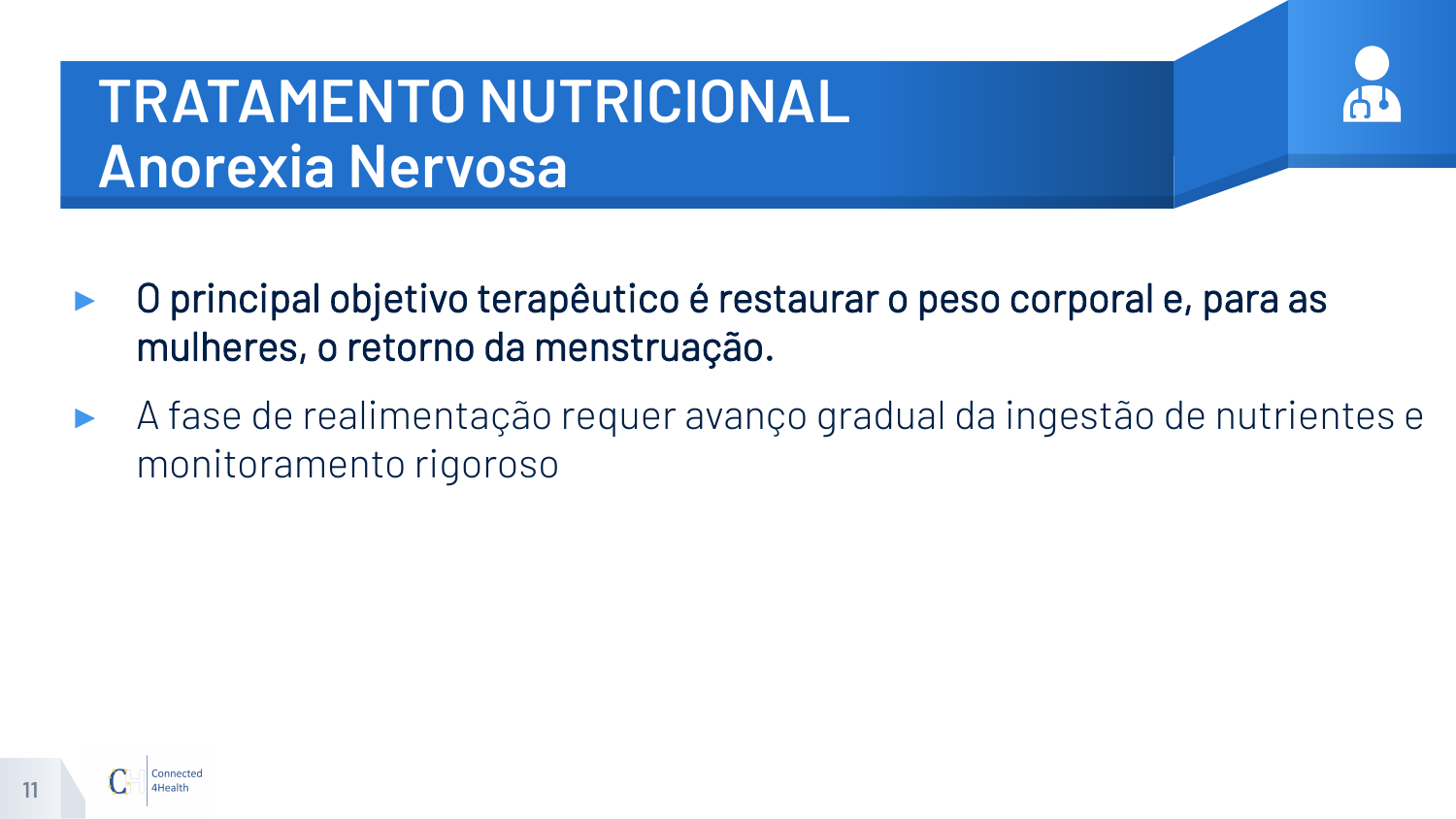

# TRATAMENTO NUTRICIONAL Anorexia Nervosa
O principal objetivo terapêutico é restaurar o peso corporal e, para as mulheres, o retorno da menstruação.
A fase de realimentação requer avanço gradual da ingestão de nutrientes e monitoramento rigoroso
11